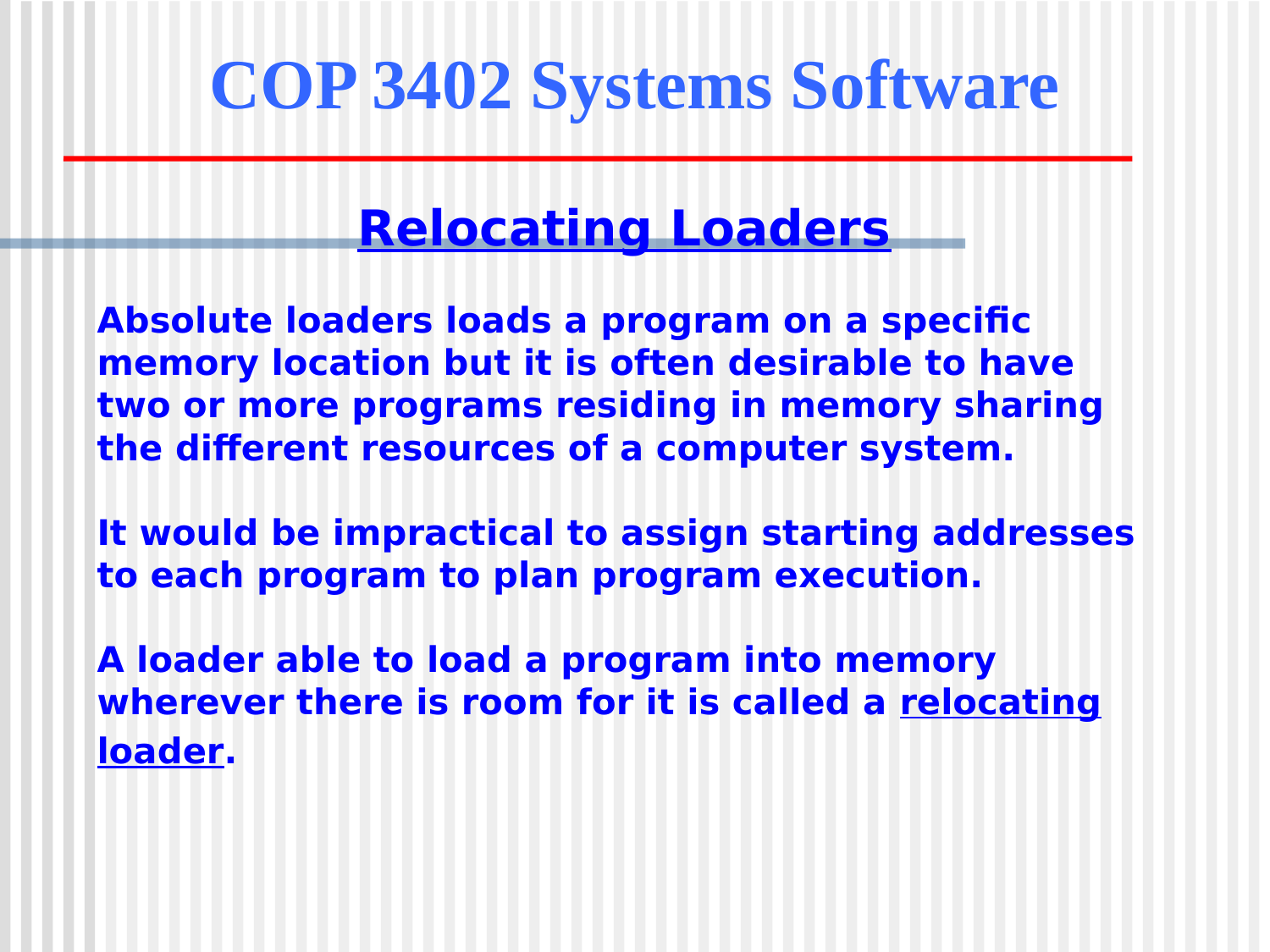

COP 3402 Systems Software

Relocating Loaders

Absolute loaders loads a program on a specific memory location but it is often desirable to have  two or more programs residing in memory sharing the different resources of a computer system.

It would be impractical to assign starting addresses to each program to plan program execution.

A loader able to load a program into memory wherever there is room for it is called a relocating loader.